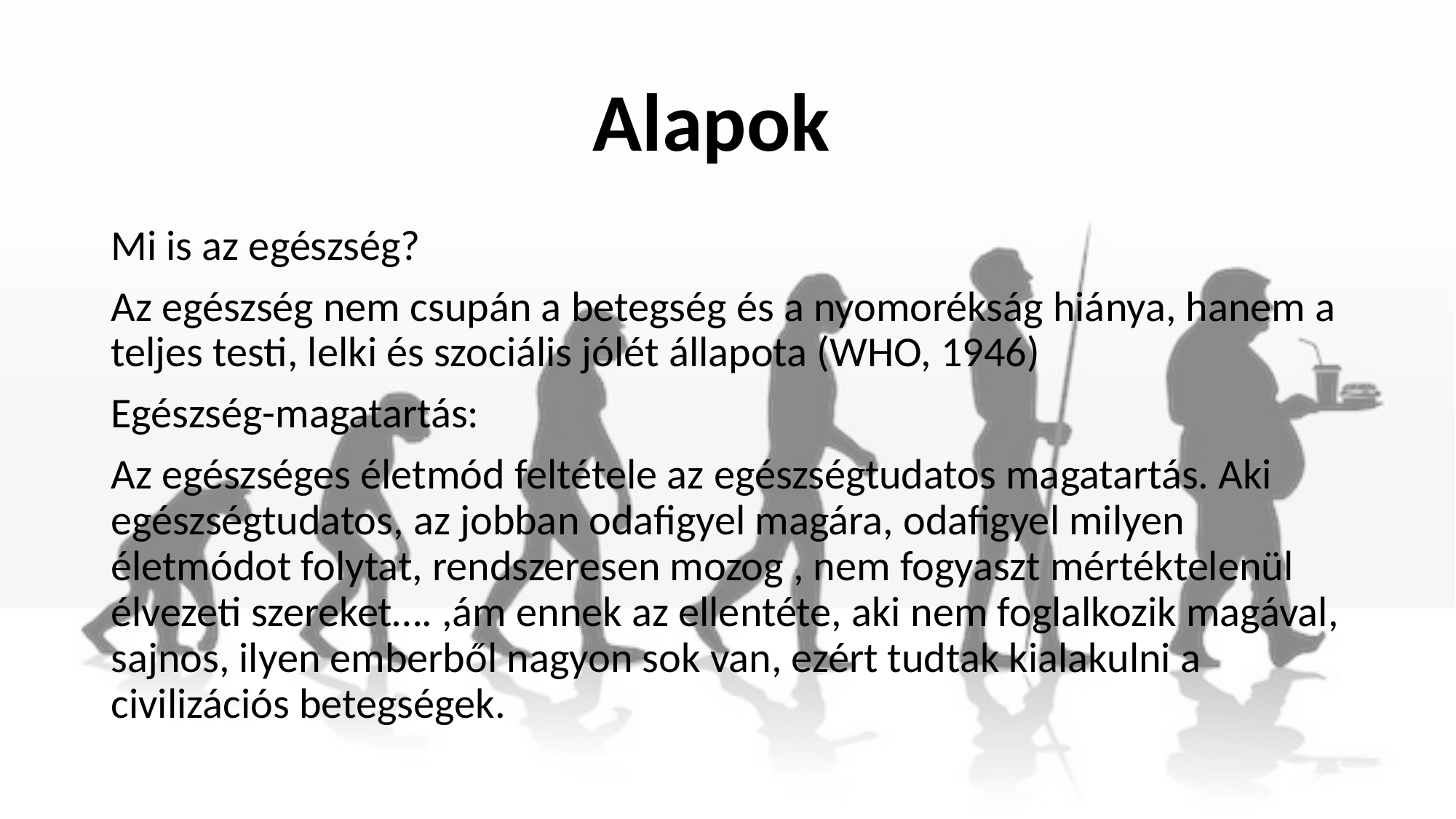

# Alapok
Mi is az egészség?
Az egészség nem csupán a betegség és a nyomorékság hiánya, hanem a teljes testi, lelki és szociális jólét állapota (WHO, 1946)
Egészség-magatartás:
Az egészséges életmód feltétele az egészségtudatos magatartás. Aki egészségtudatos, az jobban odafigyel magára, odafigyel milyen életmódot folytat, rendszeresen mozog , nem fogyaszt mértéktelenül élvezeti szereket…. ,ám ennek az ellentéte, aki nem foglalkozik magával, sajnos, ilyen emberből nagyon sok van, ezért tudtak kialakulni a civilizációs betegségek.